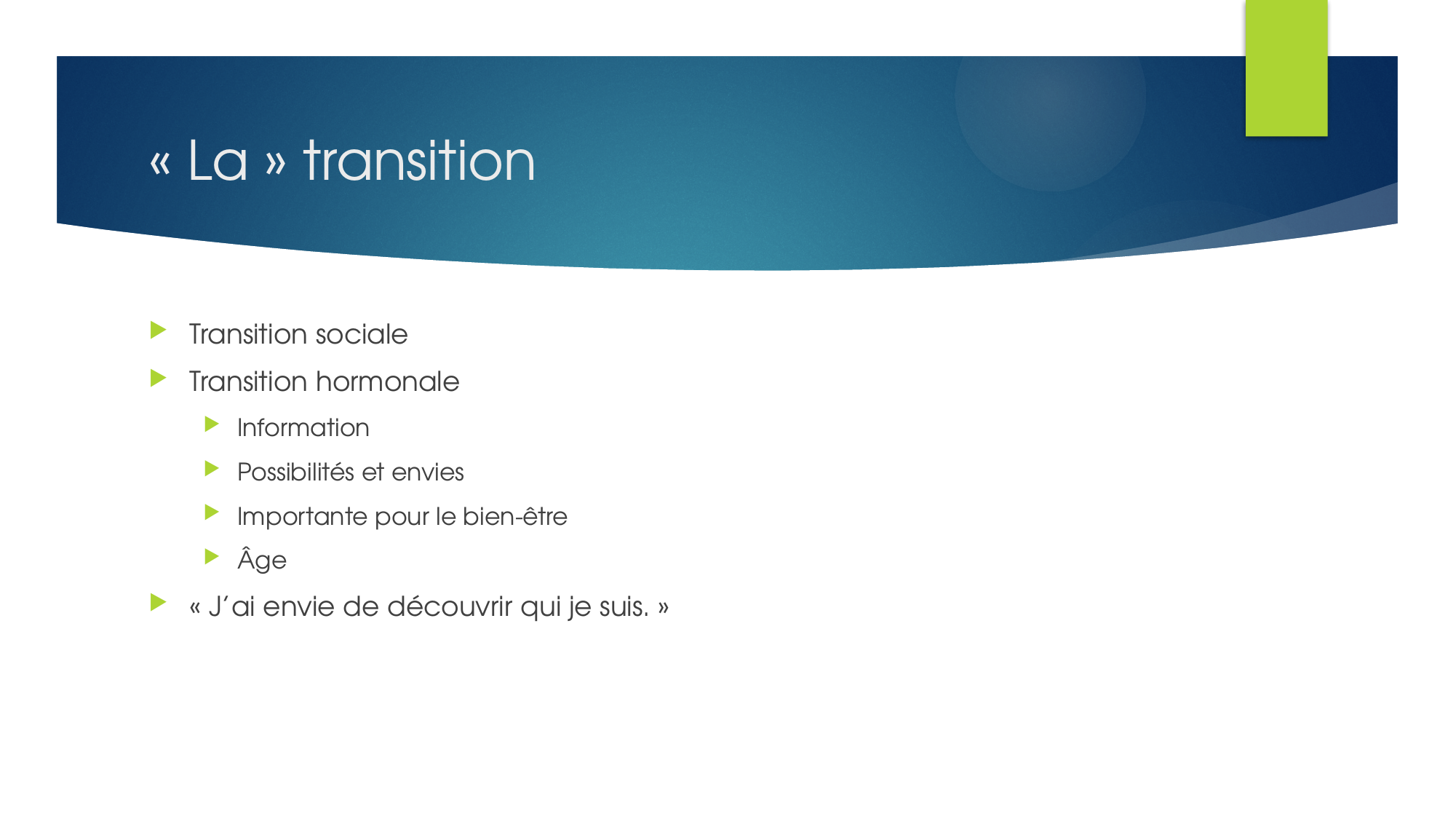

# « La » transition
Transition sociale
Transition hormonale
Information
Possibilités et envies
Importante pour le bien-être
Âge
« J’ai envie de découvrir qui je suis. »